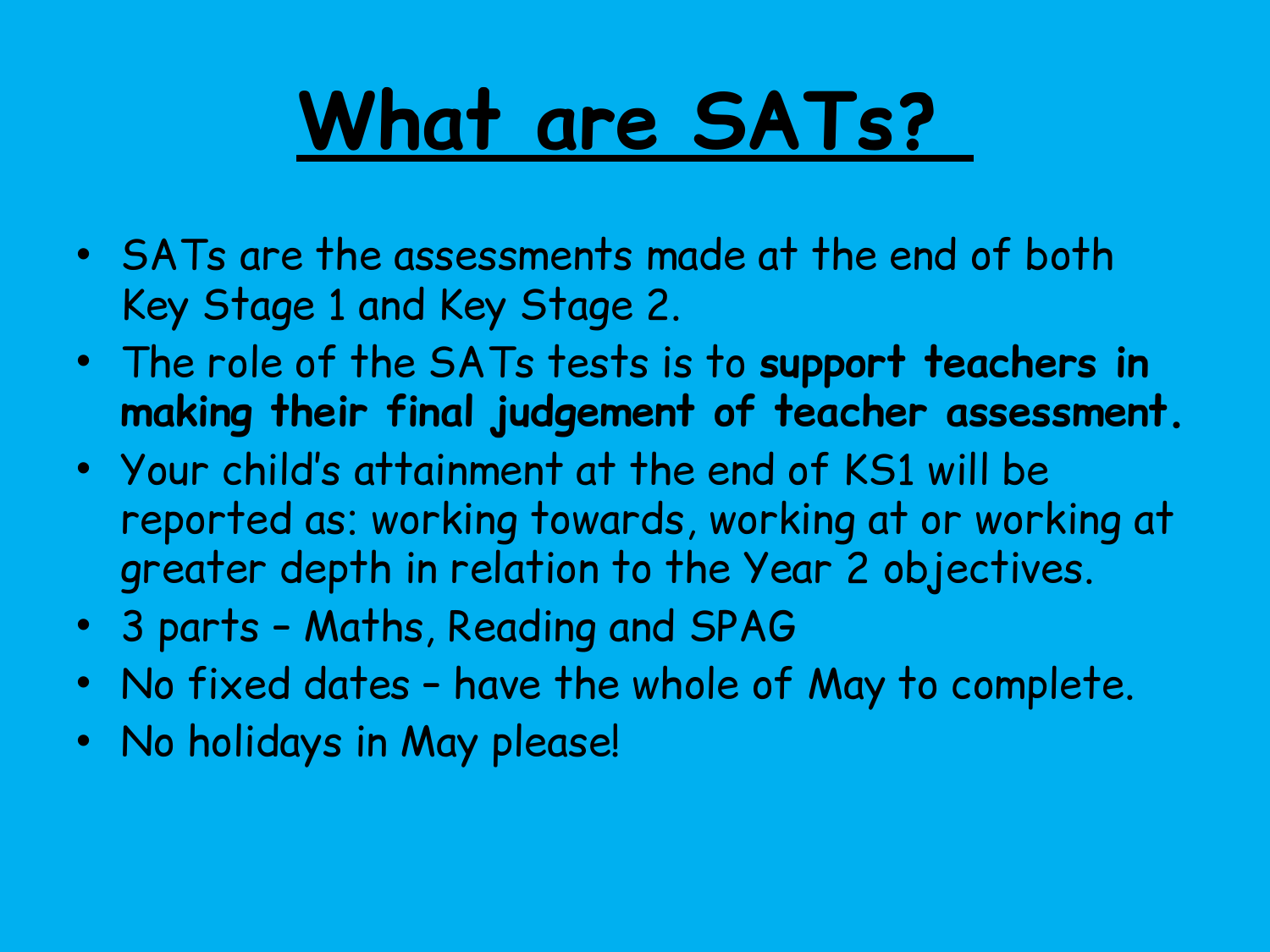

# What are SATs?
SATs are the assessments made at the end of both Key Stage 1 and Key Stage 2.
The role of the SATs tests is to support teachers in making their final judgement of teacher assessment.
Your child’s attainment at the end of KS1 will be reported as: working towards, working at or working at greater depth in relation to the Year 2 objectives.
3 parts – Maths, Reading and SPAG
No fixed dates – have the whole of May to complete.
No holidays in May please!